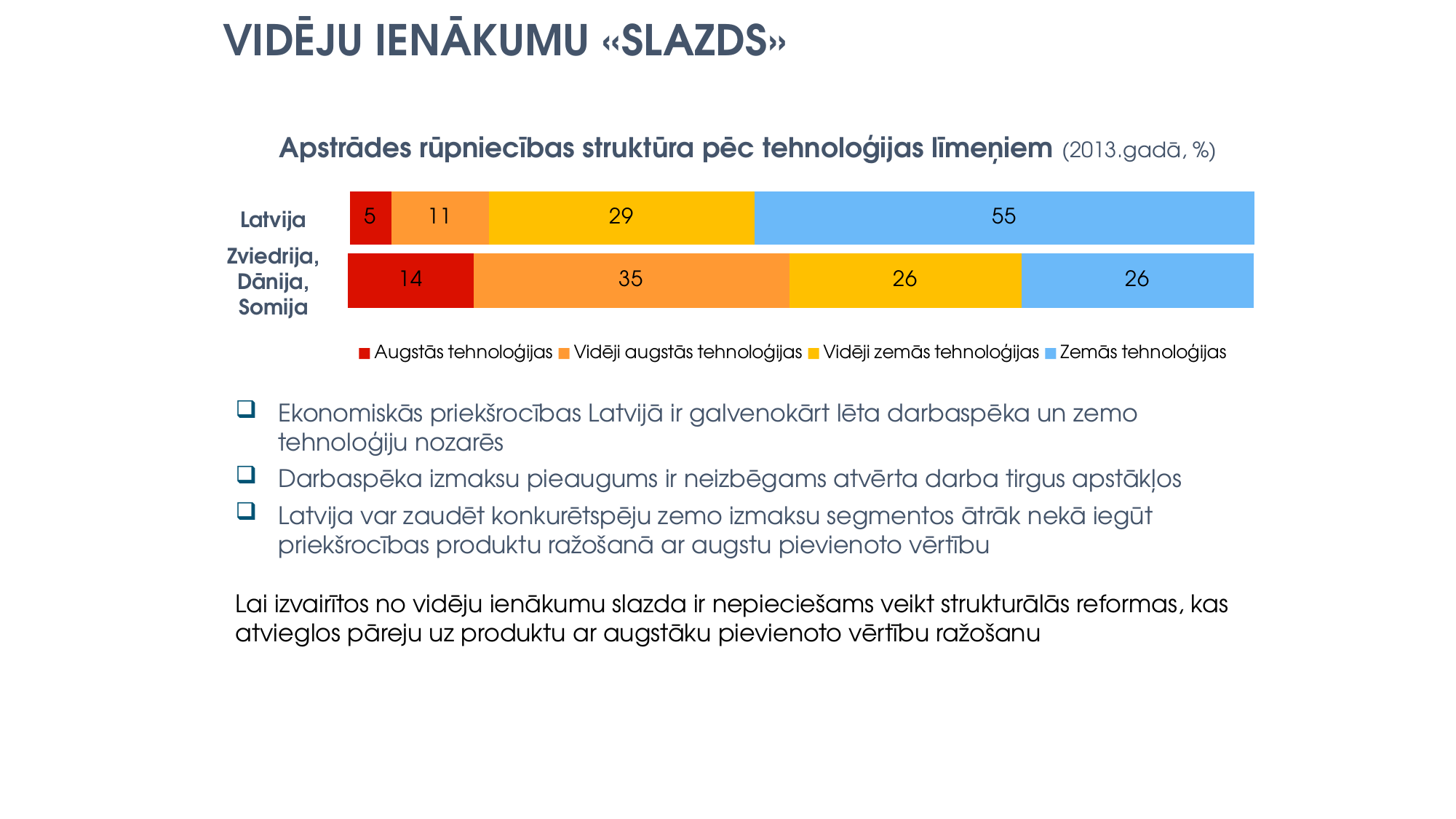

VIDĒJU IENĀKUMU «SLAZDS»
Apstrādes rūpniecības struktūra pēc tehnoloģijas līmeņiem (2013.gadā, %)

### Chart

| Category | Augsto tehnoloģiju nozares | Vidēji augsto tehnoloģiju nozares | Vidēji zemo tehnoloģiju nozares | Zemo tehnoloģiju nozares |
|---|---|---|---|---|
|  | 4.59897941523681 | 10.806888266062629 | 29.34922427955685 | 55.244908039143716 |
Latvija
Zviedrija, Dānija, Somija

### Chart

| Category | Augstās tehnoloģijas | Vidēji augstās tehnoloģijas | Vidēji zemās tehnoloģijas | Zemās tehnoloģijas |
|---|---|---|---|---|
|  | 13.852795629977338 | 34.919946549454 | 25.596350482865965 | 25.630907337702702 |
Ekonomiskās priekšrocības Latvijā ir galvenokārt lēta darbaspēka un zemo tehnoloģiju nozarēs
Darbaspēka izmaksu pieaugums ir neizbēgams atvērta darba tirgus apstākļos
Latvija var zaudēt konkurētspēju zemo izmaksu segmentos ātrāk nekā iegūt priekšrocības produktu ražošanā ar augstu pievienoto vērtību

Lai izvairītos no vidēju ienākumu slazda ir nepieciešams veikt strukturālās reformas, kas atvieglos pāreju uz produktu ar augstāku pievienoto vērtību ražošanu
4